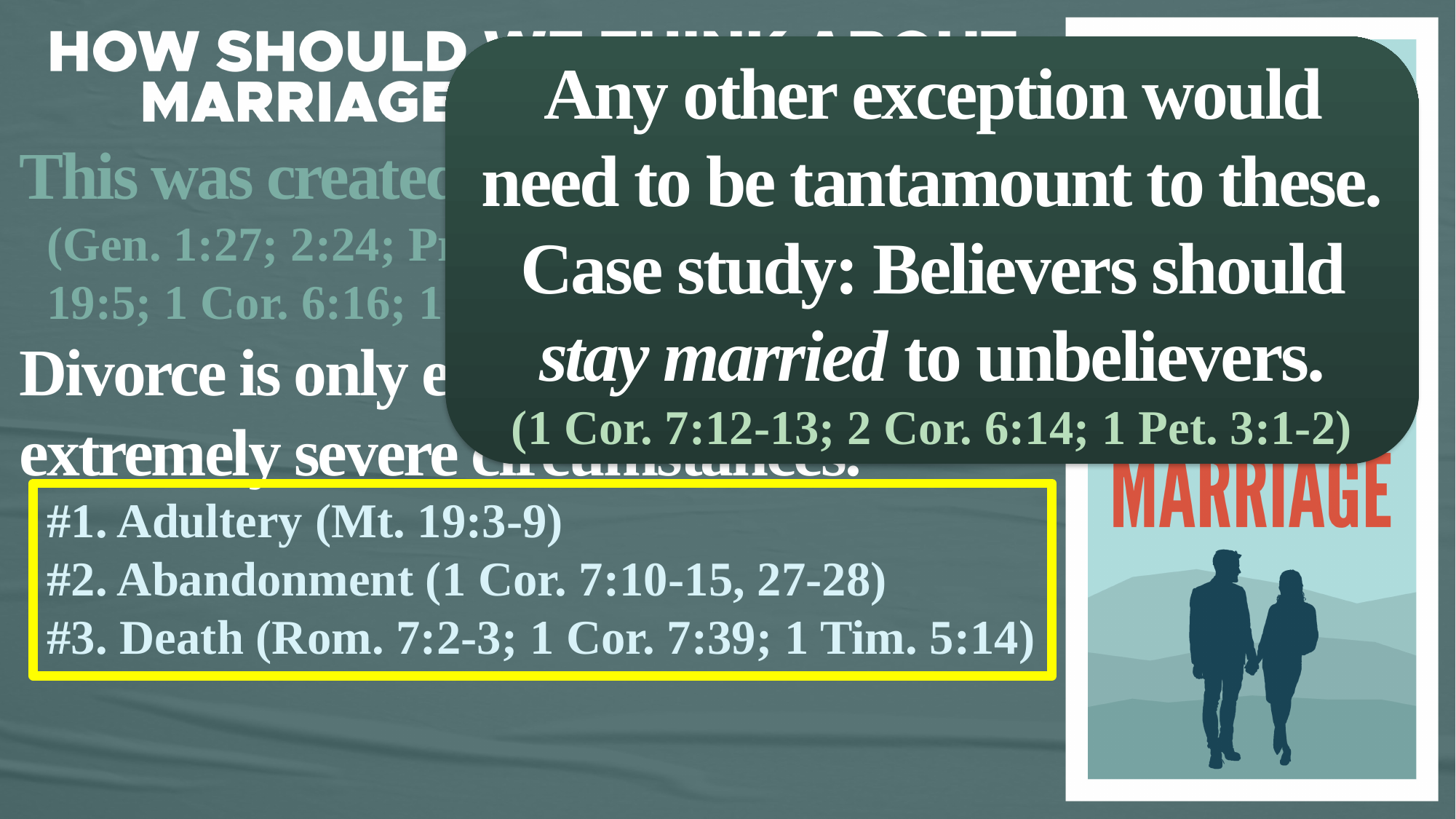

Any other exception would need to be tantamount to these.
Case study: Believers should stay married to unbelievers.
(1 Cor. 7:12-13; 2 Cor. 6:14; 1 Pet. 3:1-2)
This was created by God himself.
(Gen. 1:27; 2:24; Prov. 2:17; Mal. 2:14; Mt. 19:5; 1 Cor. 6:16; 1 Tim. 4:4; Heb. 13:4)
Divorce is only explicitly permitted for extremely severe circumstances.
#1. Adultery (Mt. 19:3-9)
#2. Abandonment (1 Cor. 7:10-15, 27-28)
#3. Death (Rom. 7:2-3; 1 Cor. 7:39; 1 Tim. 5:14)